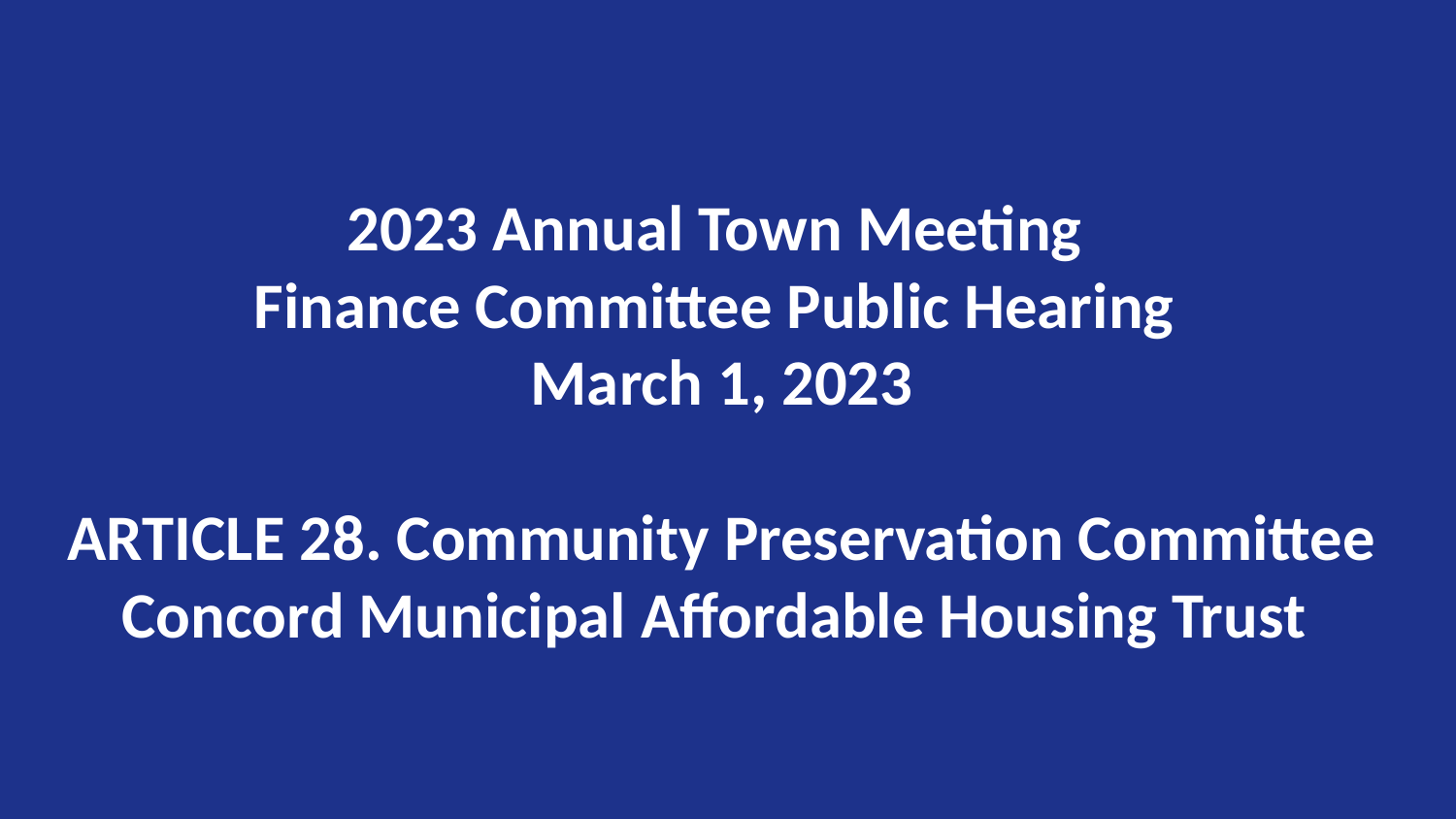

# 2023 Annual Town Meeting Finance Committee Public Hearing March 1, 2023 ARTICLE 28. Community Preservation Committee Concord Municipal Affordable Housing Trust
1